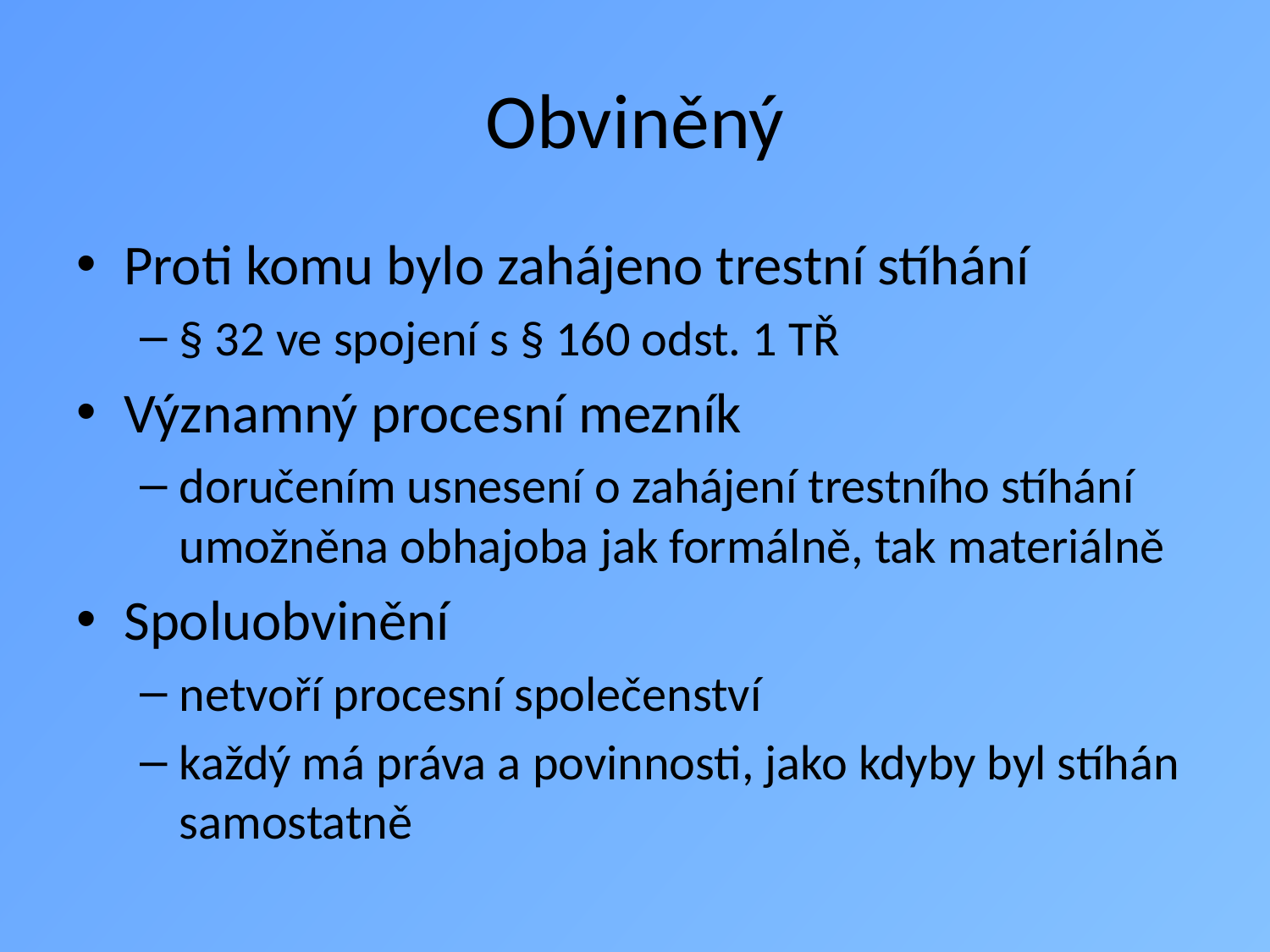

# Obviněný
Proti komu bylo zahájeno trestní stíhání
§ 32 ve spojení s § 160 odst. 1 TŘ
Významný procesní mezník
doručením usnesení o zahájení trestního stíhání umožněna obhajoba jak formálně, tak materiálně
Spoluobvinění
netvoří procesní společenství
každý má práva a povinnosti, jako kdyby byl stíhán samostatně